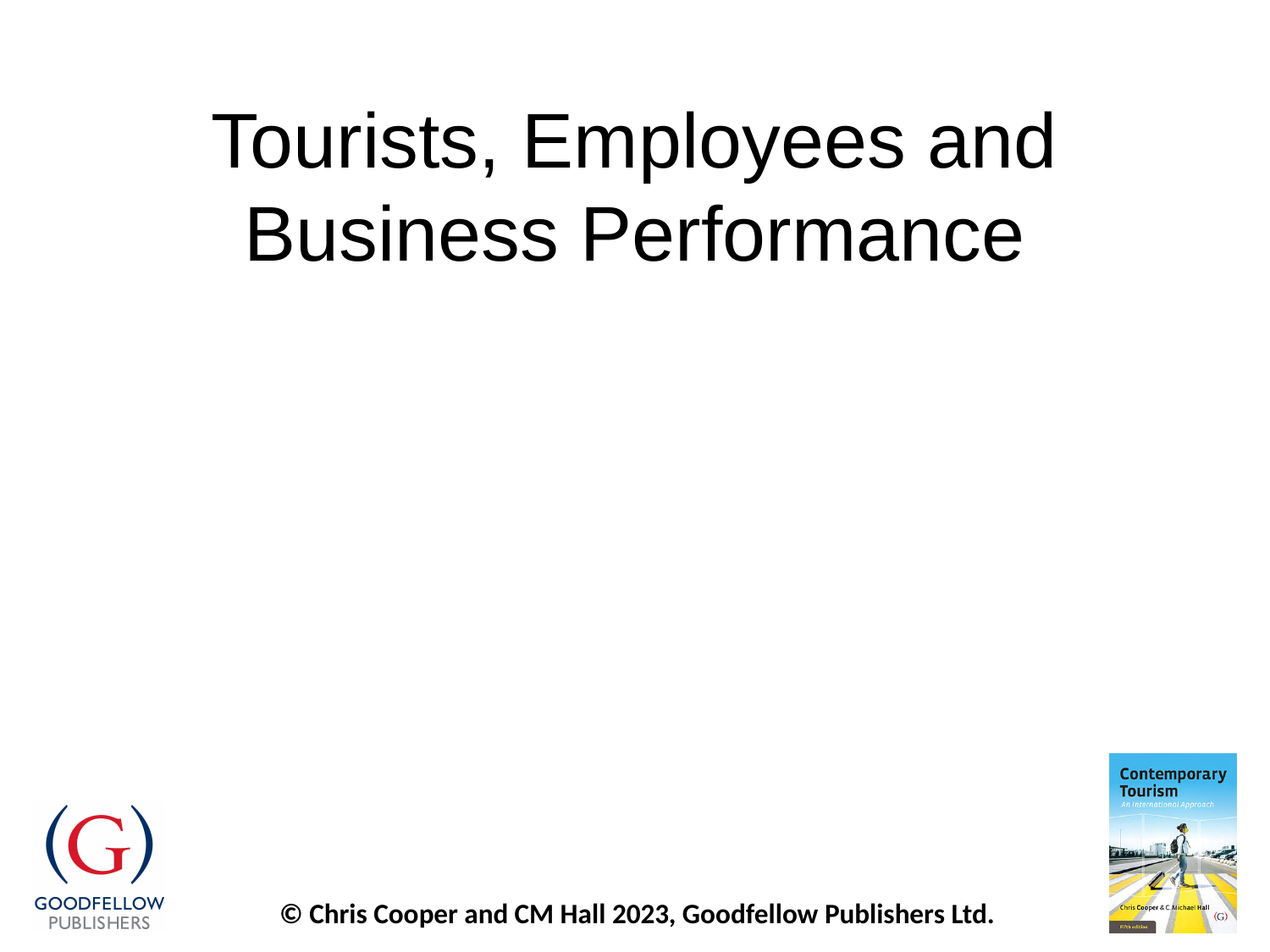

# Tourists, Employees and Business Performance
Service profit chain
Employee-customer linkage research